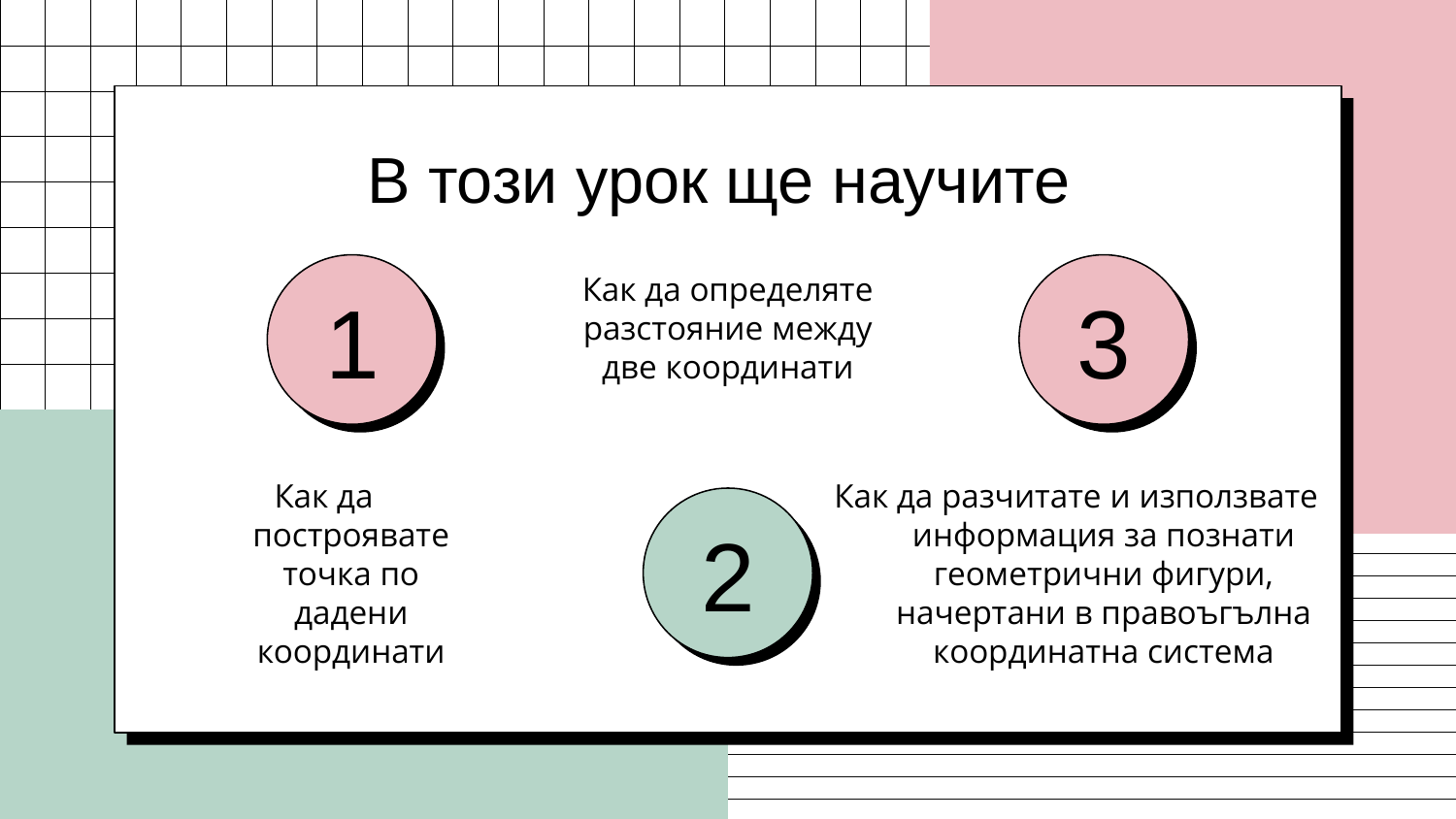

В този урок ще научите
Как да определяте разстояние между две координати

# 1
3
Как да построявате точка по дадени координати
Как да разчитате и използвате информация за познати геометрични фигури, начертани в правоъгълна координатна система

2